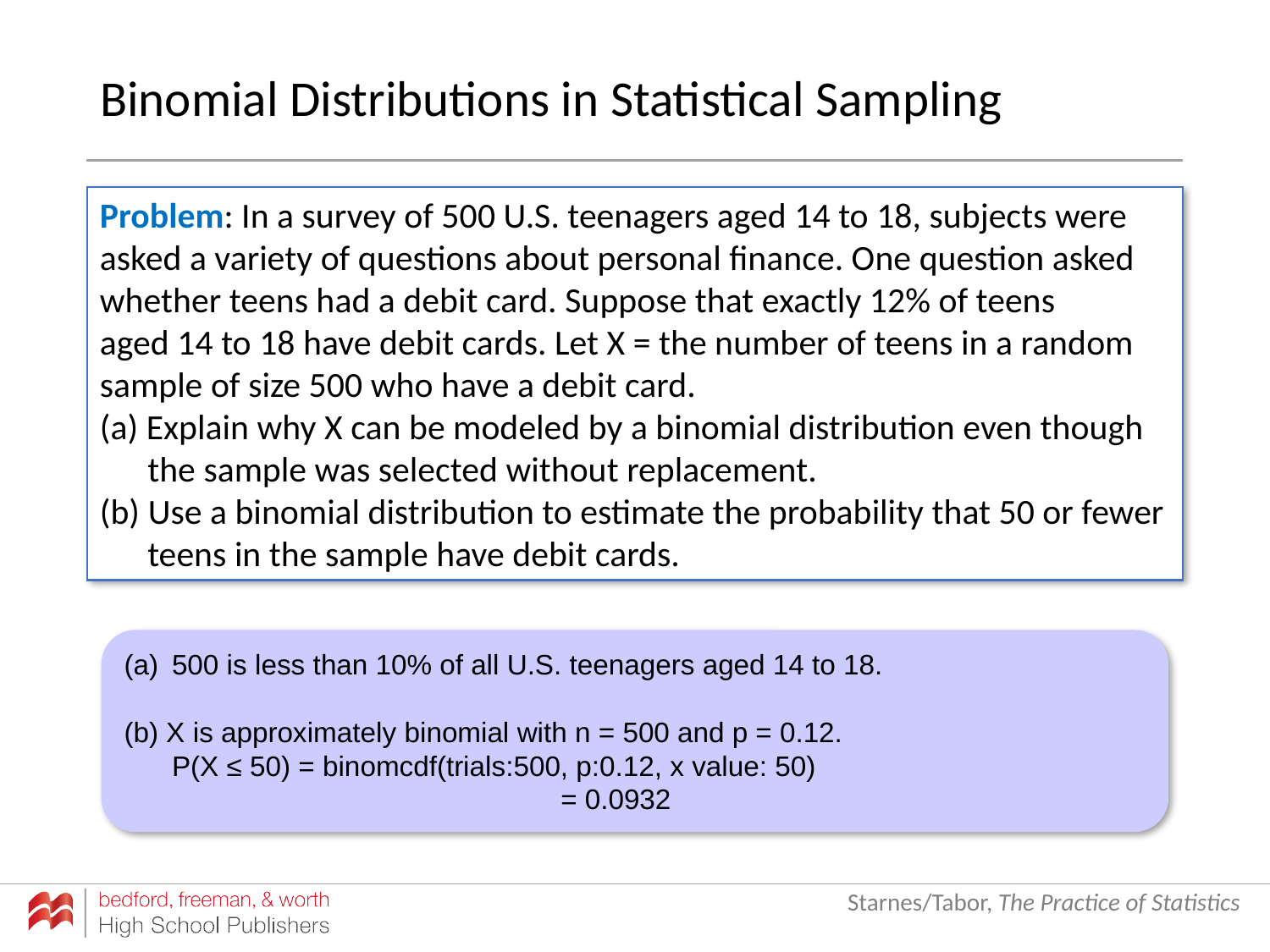

# Binomial Distributions in Statistical Sampling
Problem: In a survey of 500 U.S. teenagers aged 14 to 18, subjects were asked a variety of questions about personal finance. One question asked whether teens had a debit card. Suppose that exactly 12% of teens
aged 14 to 18 have debit cards. Let X = the number of teens in a random sample of size 500 who have a debit card.
(a) Explain why X can be modeled by a binomial distribution even though the sample was selected without replacement.
(b) Use a binomial distribution to estimate the probability that 50 or fewer teens in the sample have debit cards.
500 is less than 10% of all U.S. teenagers aged 14 to 18.

(b) X is approximately binomial with n = 500 and p = 0.12.
	P(X ≤ 50) = binomcdf(trials:500, p:0.12, x value: 50)
				 = 0.0932